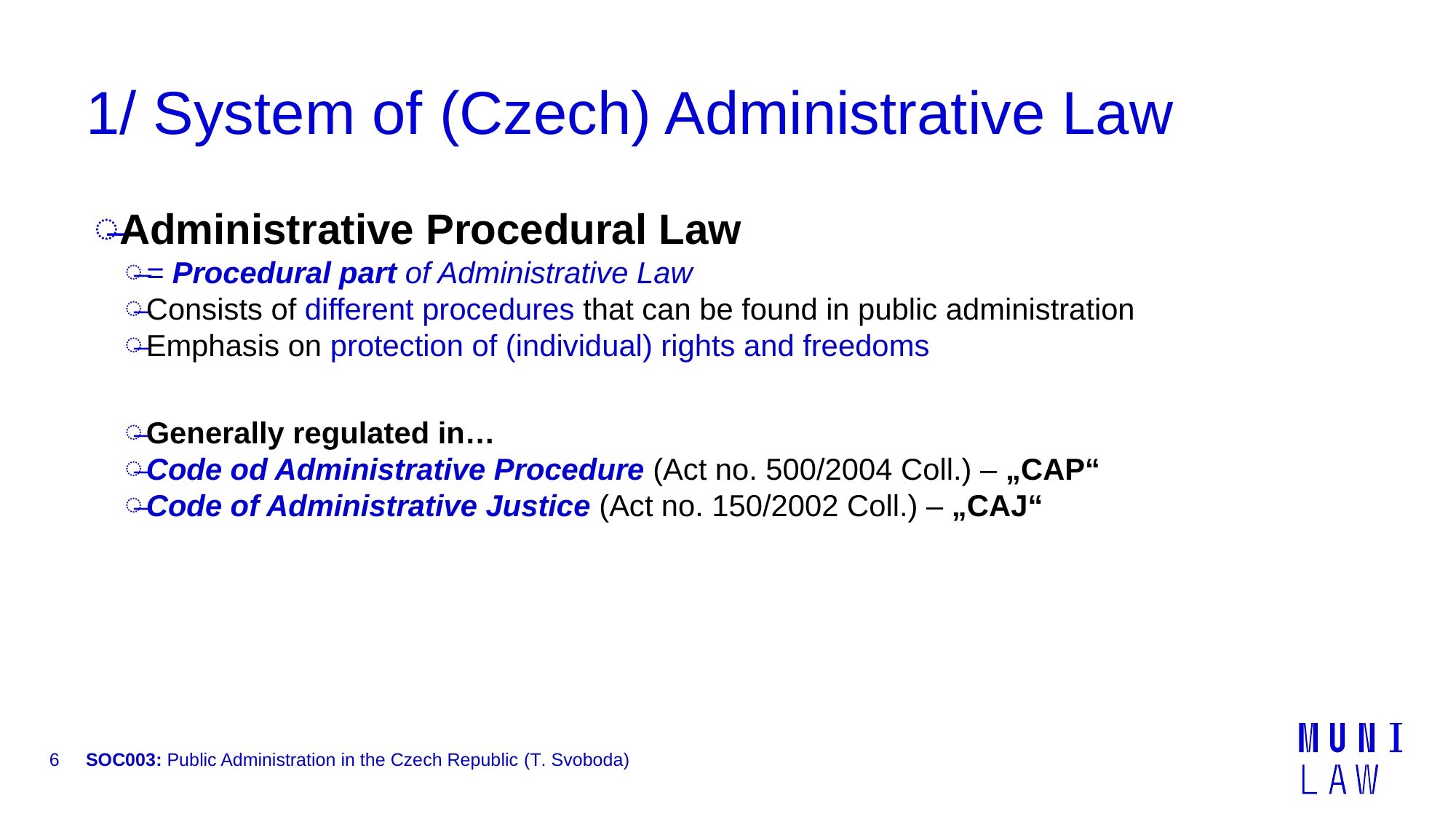

# 1/ System of (Czech) Administrative Law
Administrative Procedural Law
= Procedural part of Administrative Law
Consists of different procedures that can be found in public administration
Emphasis on protection of (individual) rights and freedoms

Generally regulated in…
Code od Administrative Procedure (Act no. 500/2004 Coll.) – „CAP“
Code of Administrative Justice (Act no. 150/2002 Coll.) – „CAJ“
6
SOC003: Public Administration in the Czech Republic (T. Svoboda)